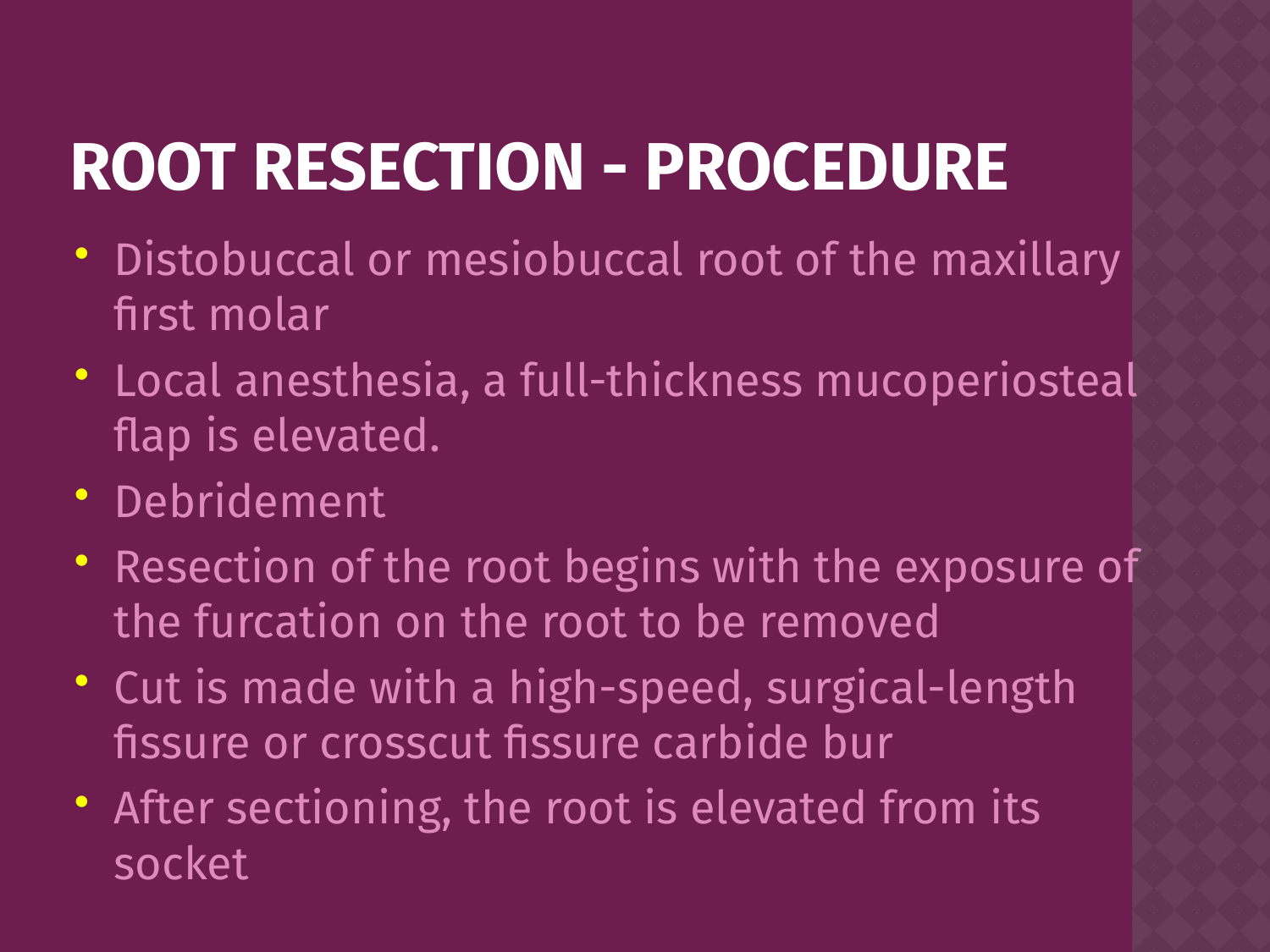

# Root resection - procedure
Distobuccal or mesiobuccal root of the maxillary first molar
Local anesthesia, a full-thickness mucoperiosteal flap is elevated.
Debridement
Resection of the root begins with the exposure of the furcation on the root to be removed
Cut is made with a high-speed, surgical-length fissure or crosscut fissure carbide bur
After sectioning, the root is elevated from its socket